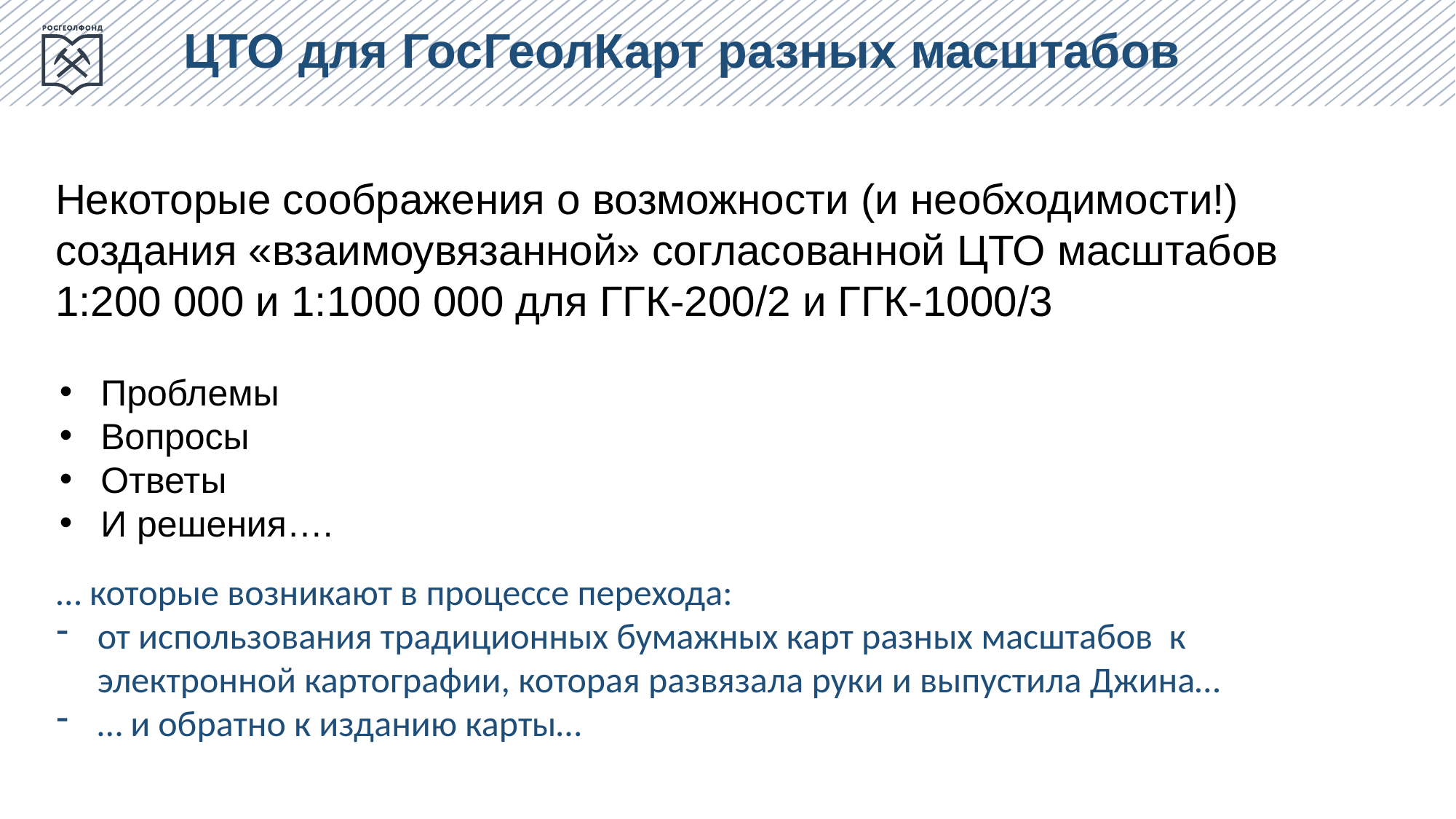

ЦТО для ГосГеолКарт разных масштабов

Некоторые соображения о возможности (и необходимости!) создания «взаимоувязанной» согласованной ЦТО масштабов 1:200 000 и 1:1000 000 для ГГК-200/2 и ГГК-1000/3

Проблемы
Вопросы
Ответы
И решения….
… которые возникают в процессе перехода:
от использования традиционных бумажных карт разных масштабов  к электронной картографии, которая развязала руки и выпустила Джина…
… и обратно к изданию карты…